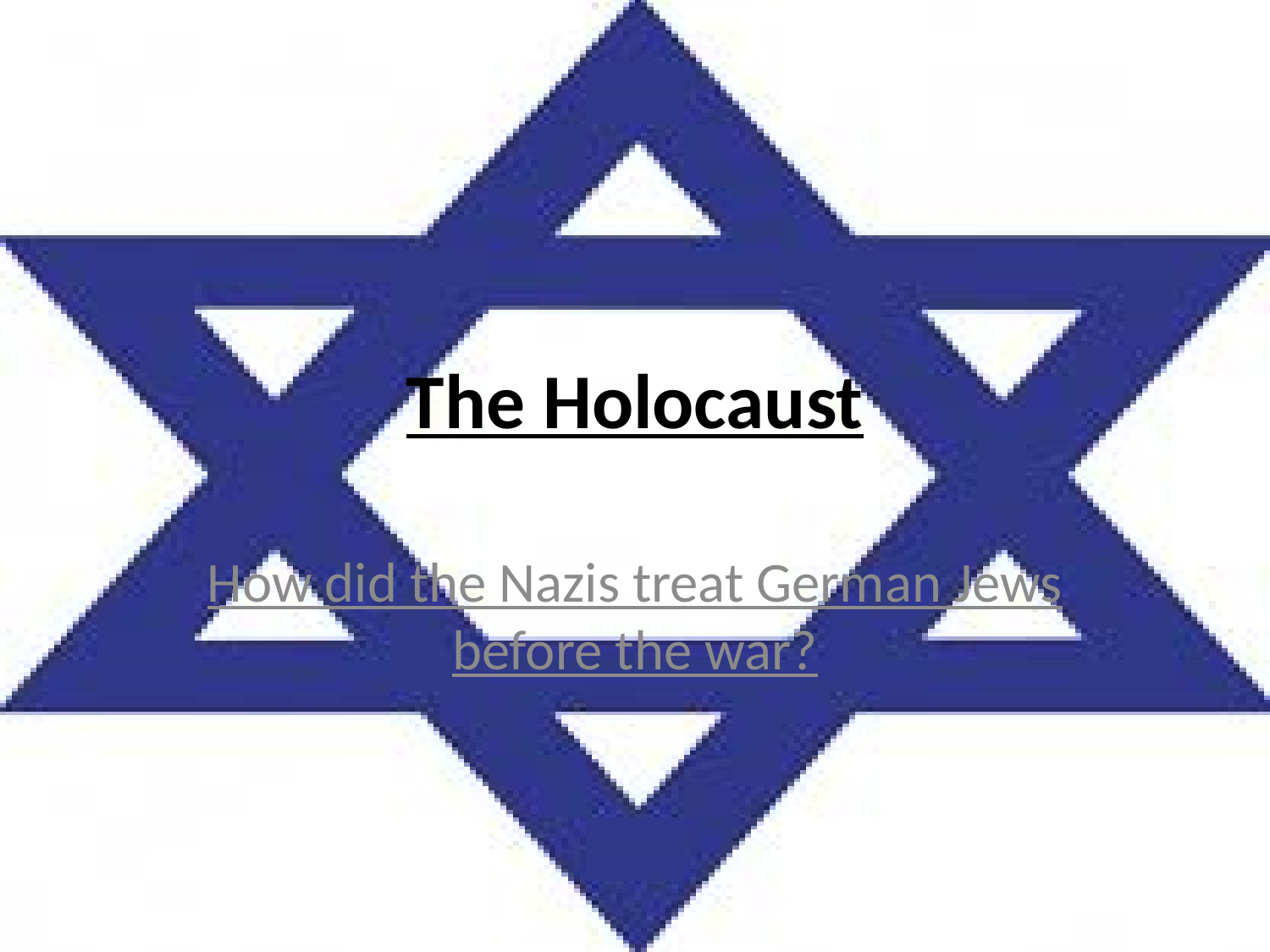

# The Holocaust
How did the Nazis treat German Jews before the war?